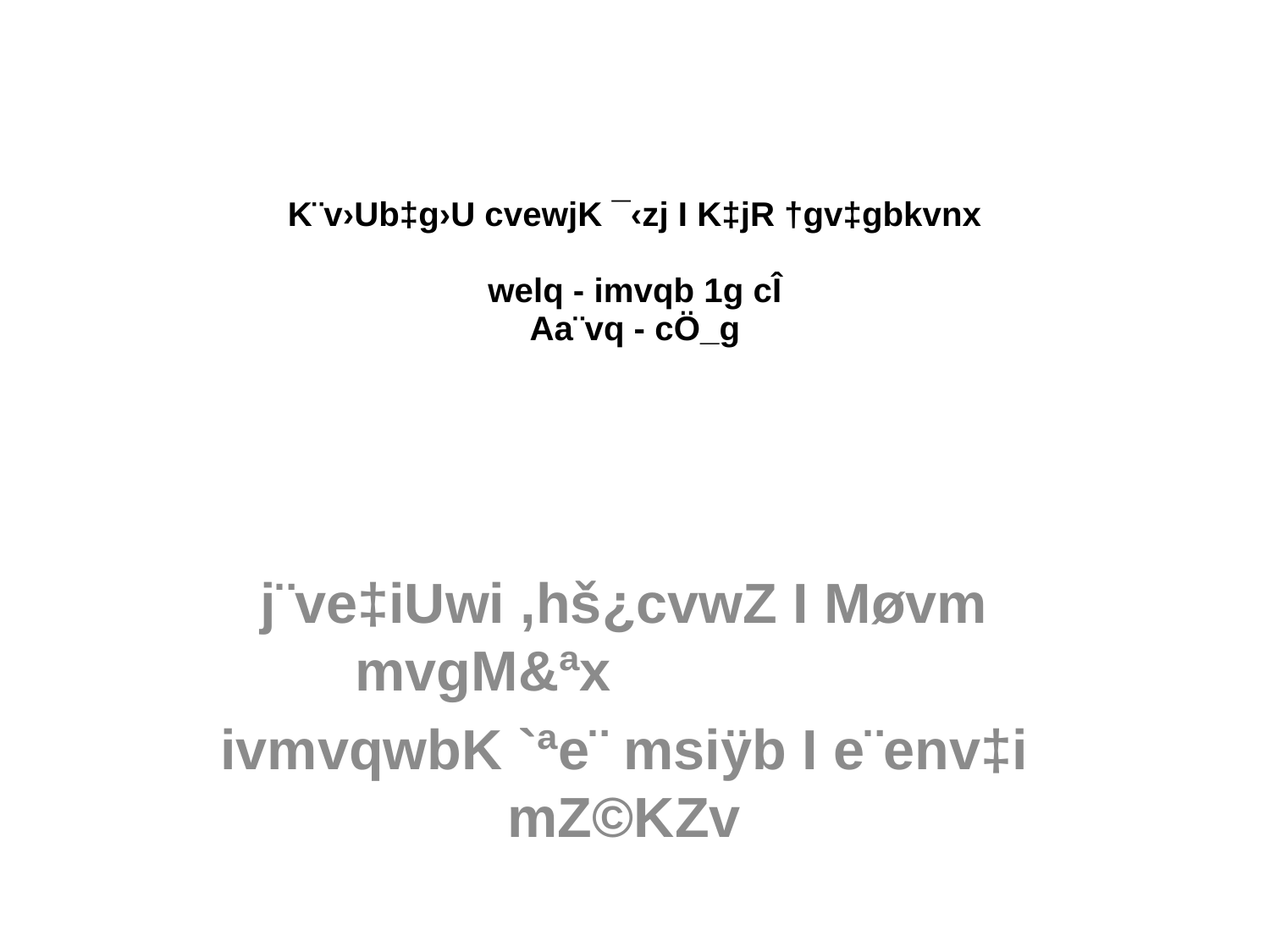

# K¨v›Ub‡g›U cvewjK ¯‹zj I K‡jR †gv‡gbkvnx welq - imvqb 1g cÎ Aa¨vq - cÖ_g
j¨ve‡iUwi ,hš¿cvwZ I Møvm mvgM&ªx
ivmvqwbK `ªe¨ msiÿb I e¨env‡i mZ©KZv